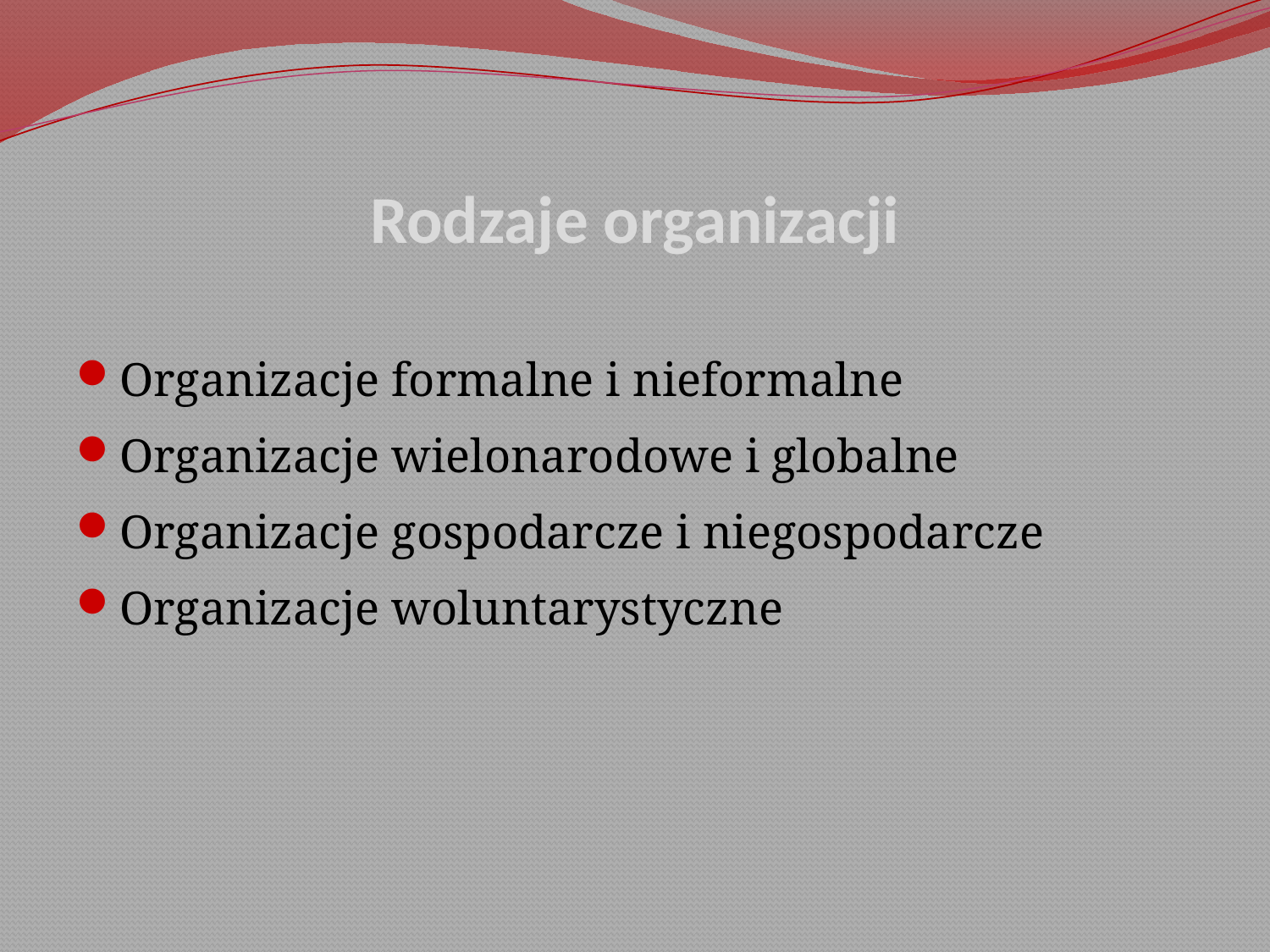

# Rodzaje organizacji

Organizacje formalne i nieformalne
Organizacje wielonarodowe i globalne
Organizacje gospodarcze i niegospodarcze
Organizacje woluntarystyczne